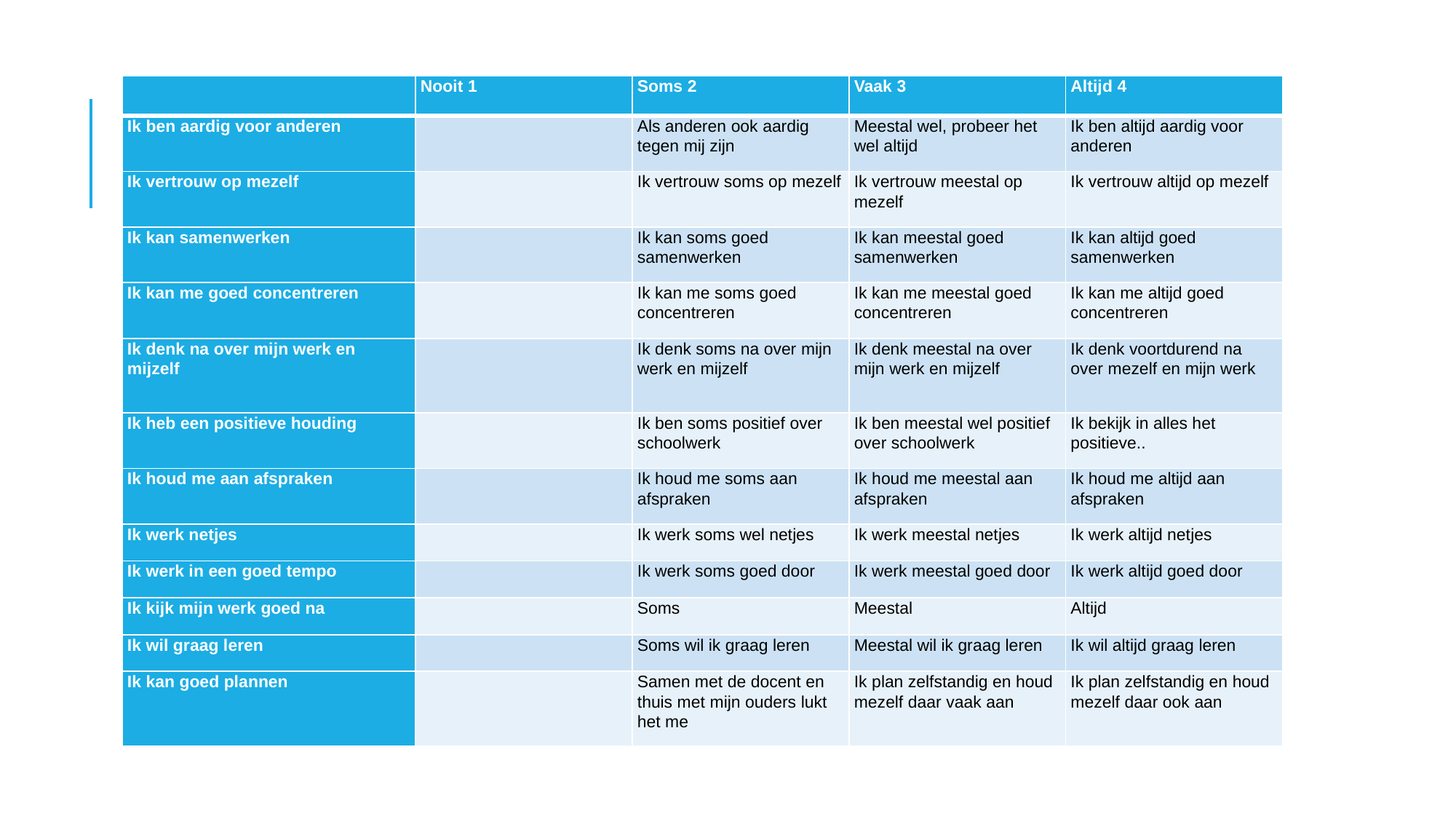

|  | Nooit 1 | Soms 2 | Vaak 3 | Altijd 4 |
| --- | --- | --- | --- | --- |
| Ik ben aardig voor anderen |  | Als anderen ook aardig tegen mij zijn | Meestal wel, probeer het wel altijd | Ik ben altijd aardig voor anderen |
| Ik vertrouw op mezelf |  | Ik vertrouw soms op mezelf | Ik vertrouw meestal op mezelf | Ik vertrouw altijd op mezelf |
| Ik kan samenwerken |  | Ik kan soms goed samenwerken | Ik kan meestal goed samenwerken | Ik kan altijd goed samenwerken |
| Ik kan me goed concentreren |  | Ik kan me soms goed concentreren | Ik kan me meestal goed concentreren | Ik kan me altijd goed concentreren |
| Ik denk na over mijn werk en mijzelf |  | Ik denk soms na over mijn werk en mijzelf | Ik denk meestal na over mijn werk en mijzelf | Ik denk voortdurend na over mezelf en mijn werk |
| Ik heb een positieve houding |  | Ik ben soms positief over schoolwerk | Ik ben meestal wel positief over schoolwerk | Ik bekijk in alles het positieve.. |
| Ik houd me aan afspraken |  | Ik houd me soms aan afspraken | Ik houd me meestal aan afspraken | Ik houd me altijd aan afspraken |
| Ik werk netjes |  | Ik werk soms wel netjes | Ik werk meestal netjes | Ik werk altijd netjes |
| Ik werk in een goed tempo |  | Ik werk soms goed door | Ik werk meestal goed door | Ik werk altijd goed door |
| Ik kijk mijn werk goed na |  | Soms | Meestal | Altijd |
| Ik wil graag leren |  | Soms wil ik graag leren | Meestal wil ik graag leren | Ik wil altijd graag leren |
| Ik kan goed plannen |  | Samen met de docent en thuis met mijn ouders lukt het me | Ik plan zelfstandig en houd mezelf daar vaak aan | Ik plan zelfstandig en houd mezelf daar ook aan |